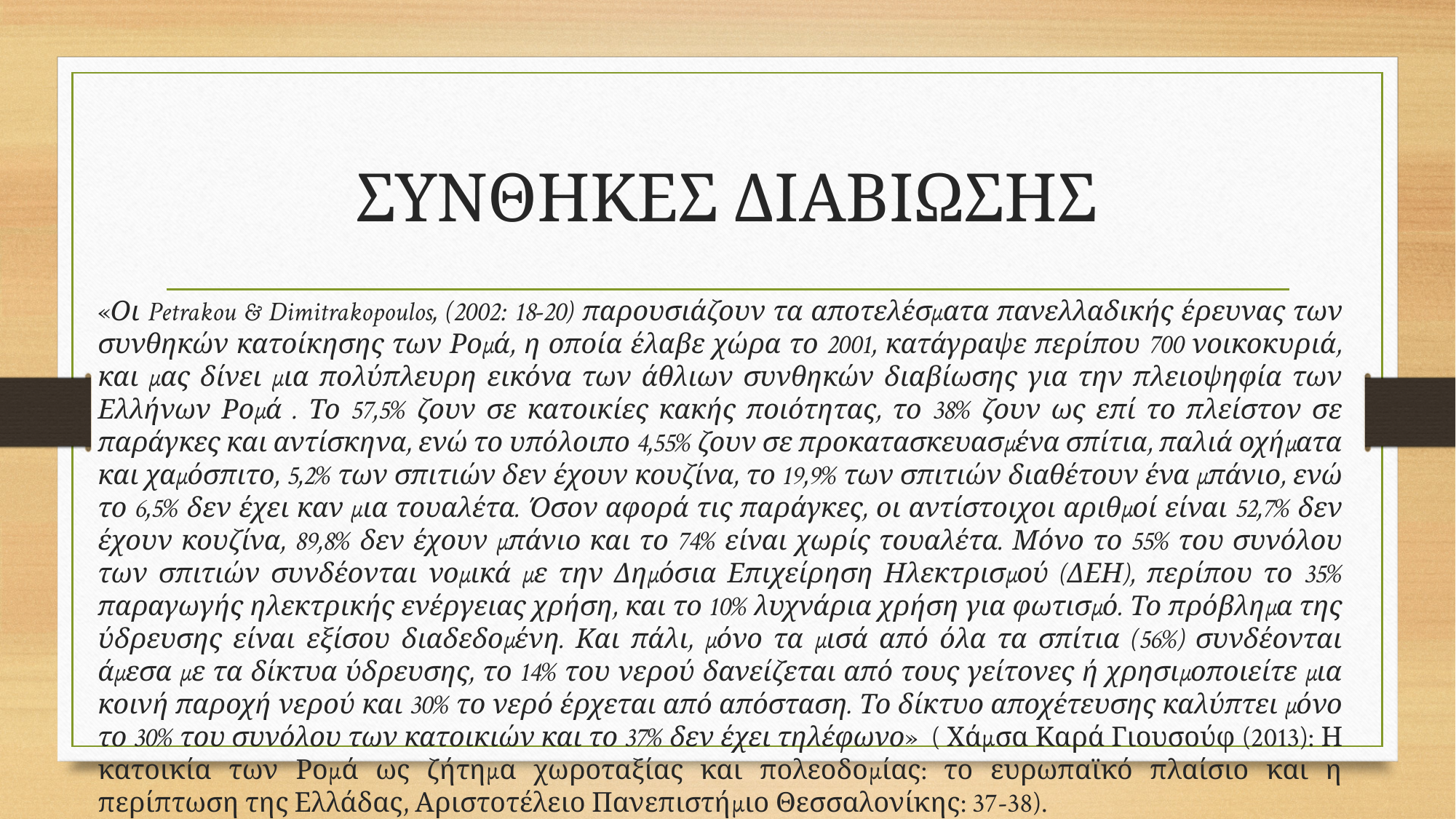

# ΣΥΝΘΗΚΕΣ ΔΙΑΒΙΩΣΗΣ
«Οι Petrakou & Dimitrakopoulos, (2002: 18-20) παρουσιάζουν τα αποτελέσματα πανελλαδικής έρευνας των συνθηκών κατοίκησης των Ρομά, η οποία έλαβε χώρα το 2001, κατάγραψε περίπου 700 νοικοκυριά, και μας δίνει μια πολύπλευρη εικόνα των άθλιων συνθηκών διαβίωσης για την πλειοψηφία των Ελλήνων Ρομά . Το 57,5% ζουν σε κατοικίες κακής ποιότητας, το 38% ζουν ως επί το πλείστον σε παράγκες και αντίσκηνα, ενώ το υπόλοιπο 4,55% ζουν σε προκατασκευασμένα σπίτια, παλιά οχήματα και χαμόσπιτο, 5,2% των σπιτιών δεν έχουν κουζίνα, το 19,9% των σπιτιών διαθέτουν ένα μπάνιο, ενώ το 6,5% δεν έχει καν μια τουαλέτα. Όσον αφορά τις παράγκες, οι αντίστοιχοι αριθμοί είναι 52,7% δεν έχουν κουζίνα, 89,8% δεν έχουν μπάνιο και το 74% είναι χωρίς τουαλέτα. Μόνο το 55% του συνόλου των σπιτιών συνδέονται νομικά με την Δημόσια Επιχείρηση Ηλεκτρισμού (ΔΕΗ), περίπου το 35% παραγωγής ηλεκτρικής ενέργειας χρήση, και το 10% λυχνάρια χρήση για φωτισμό. Το πρόβλημα της ύδρευσης είναι εξίσου διαδεδομένη. Και πάλι, μόνο τα μισά από όλα τα σπίτια (56%) συνδέονται άμεσα με τα δίκτυα ύδρευσης, το 14% του νερού δανείζεται από τους γείτονες ή χρησιμοποιείτε μια κοινή παροχή νερού και 30% το νερό έρχεται από απόσταση. Το δίκτυο αποχέτευσης καλύπτει μόνο το 30% του συνόλου των κατοικιών και το 37% δεν έχει τηλέφωνο»  ( Χάμσα Καρά Γιουσούφ (2013): Η κατοικία των Ρομά ως ζήτημα χωροταξίας και πολεοδομίας: το ευρωπαϊκό πλαίσιο και η περίπτωση της Ελλάδας, Αριστοτέλειο Πανεπιστήμιο Θεσσαλονίκης: 37-38).